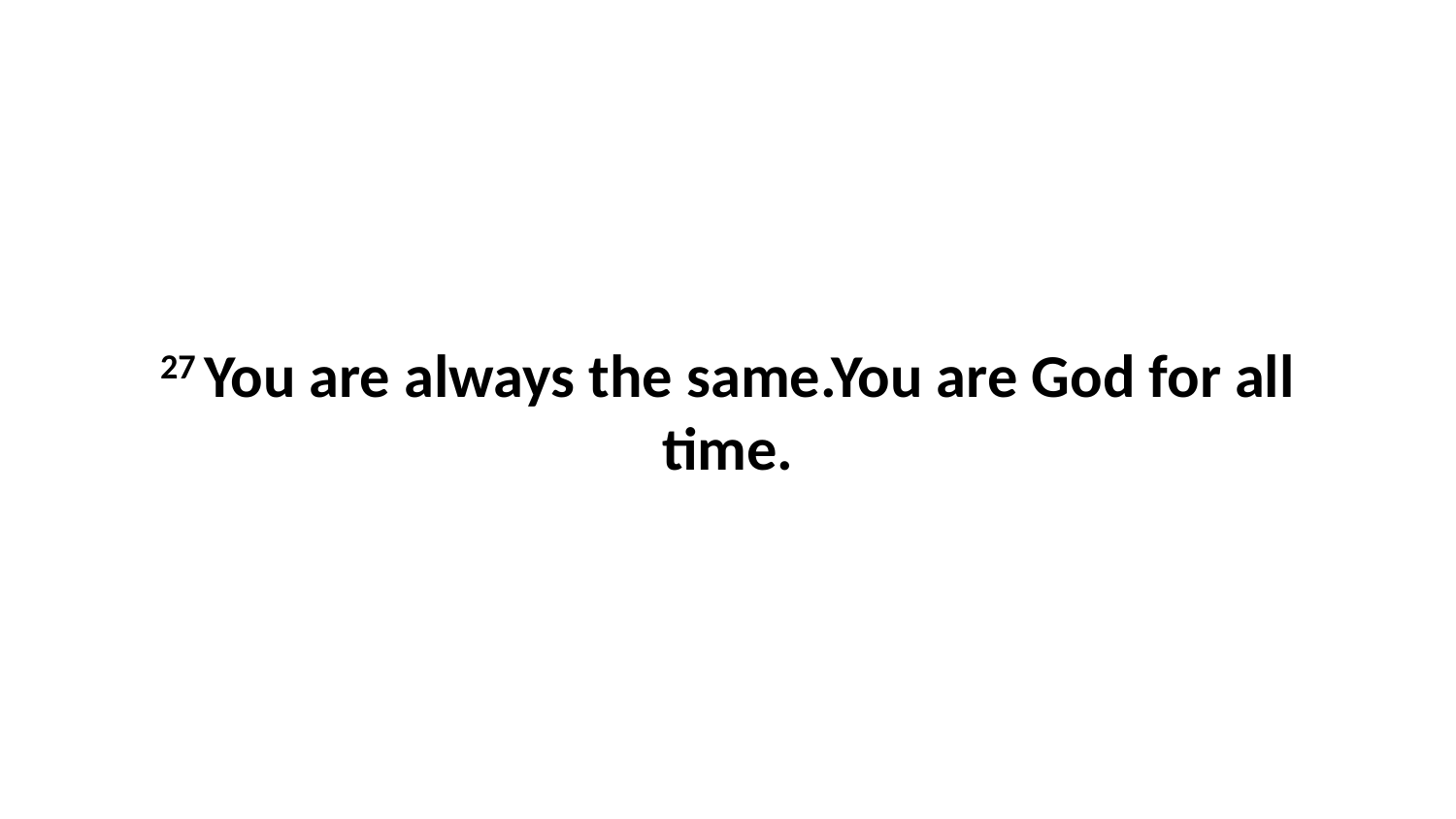

27 You are always the same.You are God for all time.